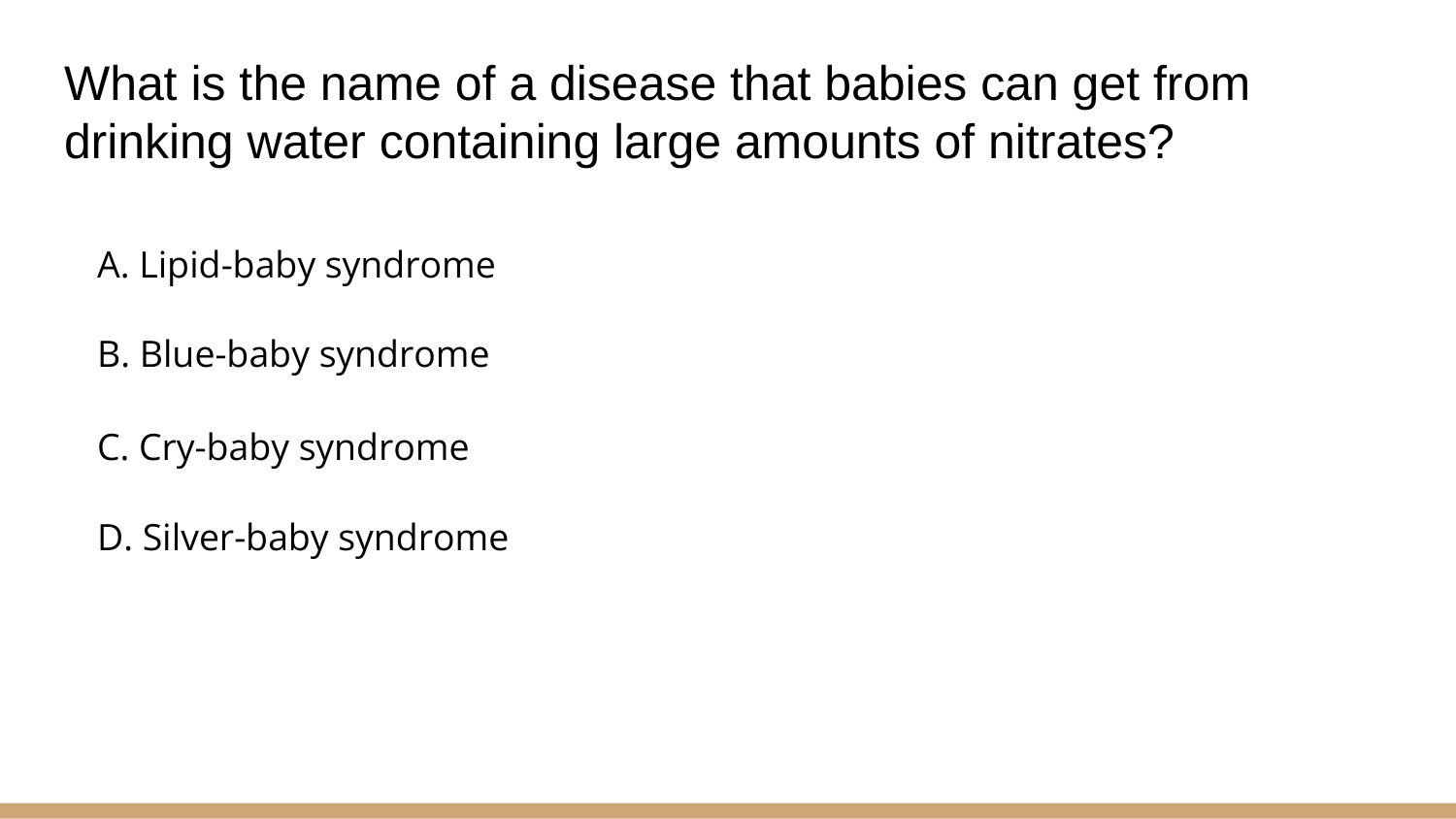

# What is the name of a disease that babies can get from drinking water containing large amounts of nitrates?
A. Lipid-baby syndrome
B. Blue-baby syndrome
C. Cry-baby syndrome
D. Silver-baby syndrome